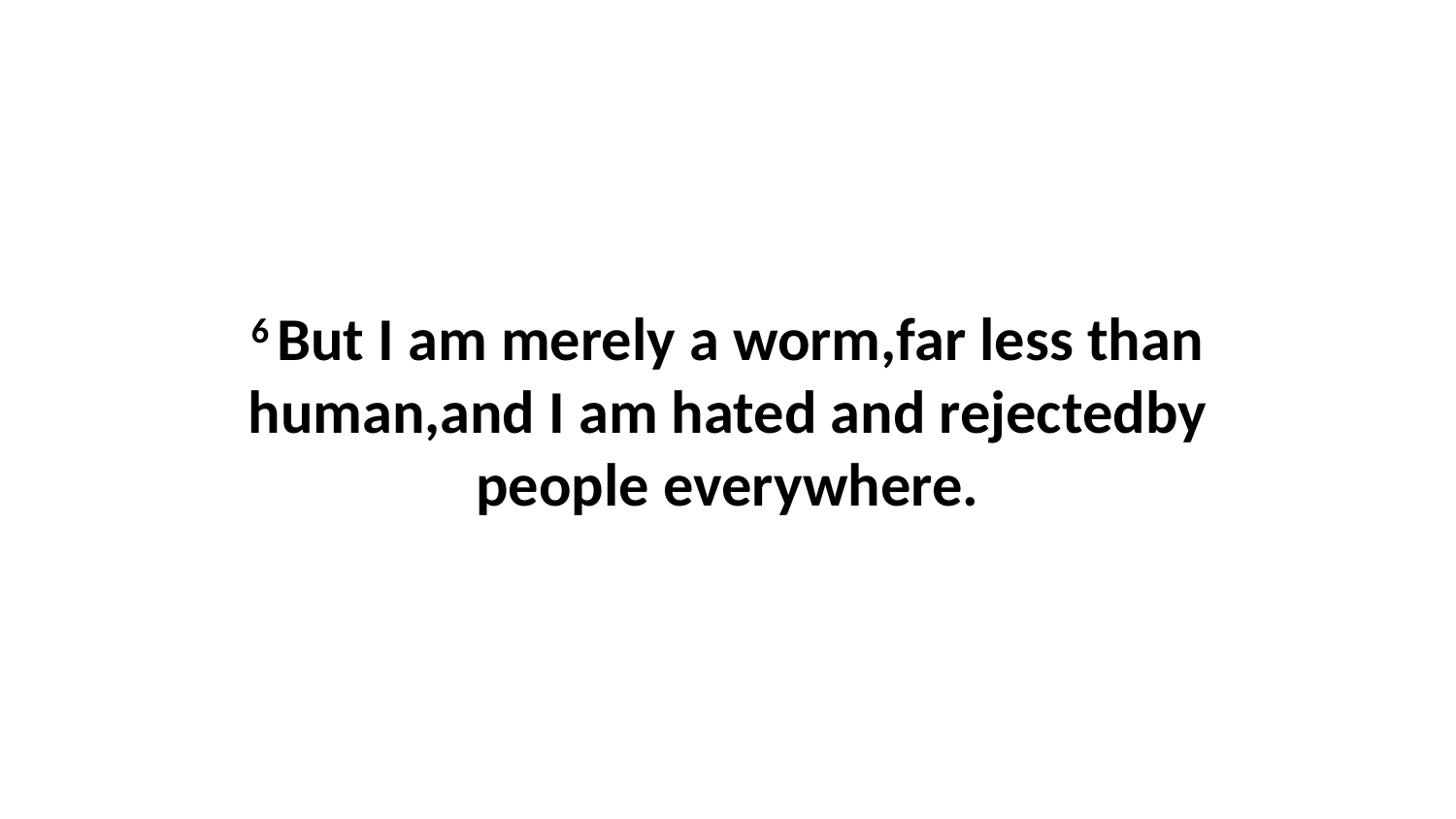

6 But I am merely a worm,far less than human,and I am hated and rejectedby people everywhere.